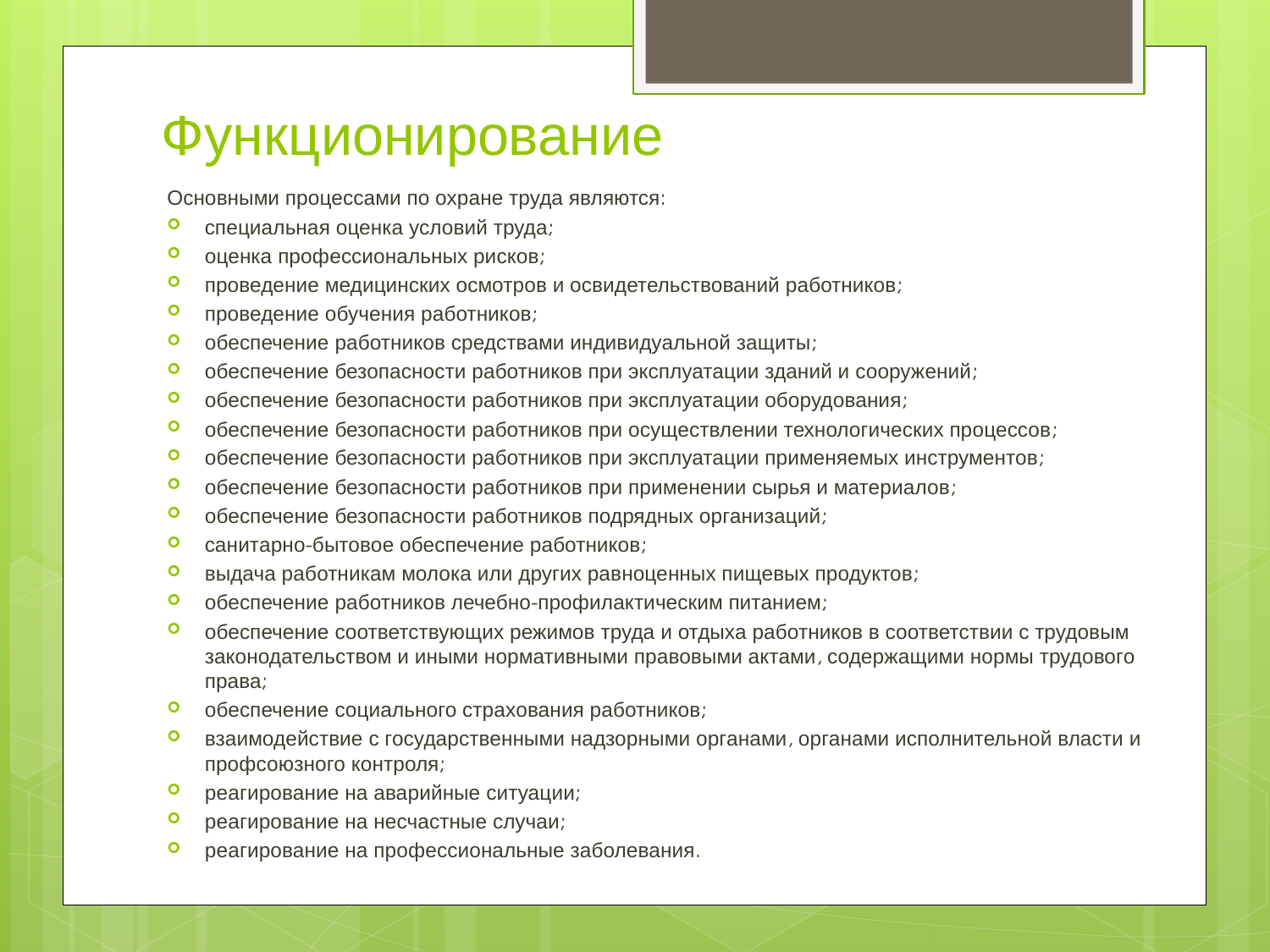

# Функционирование
Основными процессами по охране труда являются:
специальная оценка условий труда;
оценка профессиональных рисков;
проведение медицинских осмотров и освидетельствований работников;
проведение обучения работников;
обеспечение работников средствами индивидуальной защиты;
обеспечение безопасности работников при эксплуатации зданий и сооружений;
обеспечение безопасности работников при эксплуатации оборудования;
обеспечение безопасности работников при осуществлении технологических процессов;
обеспечение безопасности работников при эксплуатации применяемых инструментов;
обеспечение безопасности работников при применении сырья и материалов;
обеспечение безопасности работников подрядных организаций;
санитарно-бытовое обеспечение работников;
выдача работникам молока или других равноценных пищевых продуктов;
обеспечение работников лечебно-профилактическим питанием;
обеспечение соответствующих режимов труда и отдыха работников в соответствии с трудовым законодательством и иными нормативными правовыми актами, содержащими нормы трудового права;
обеспечение социального страхования работников;
взаимодействие с государственными надзорными органами, органами исполнительной власти и профсоюзного контроля;
реагирование на аварийные ситуации;
реагирование на несчастные случаи;
реагирование на профессиональные заболевания.